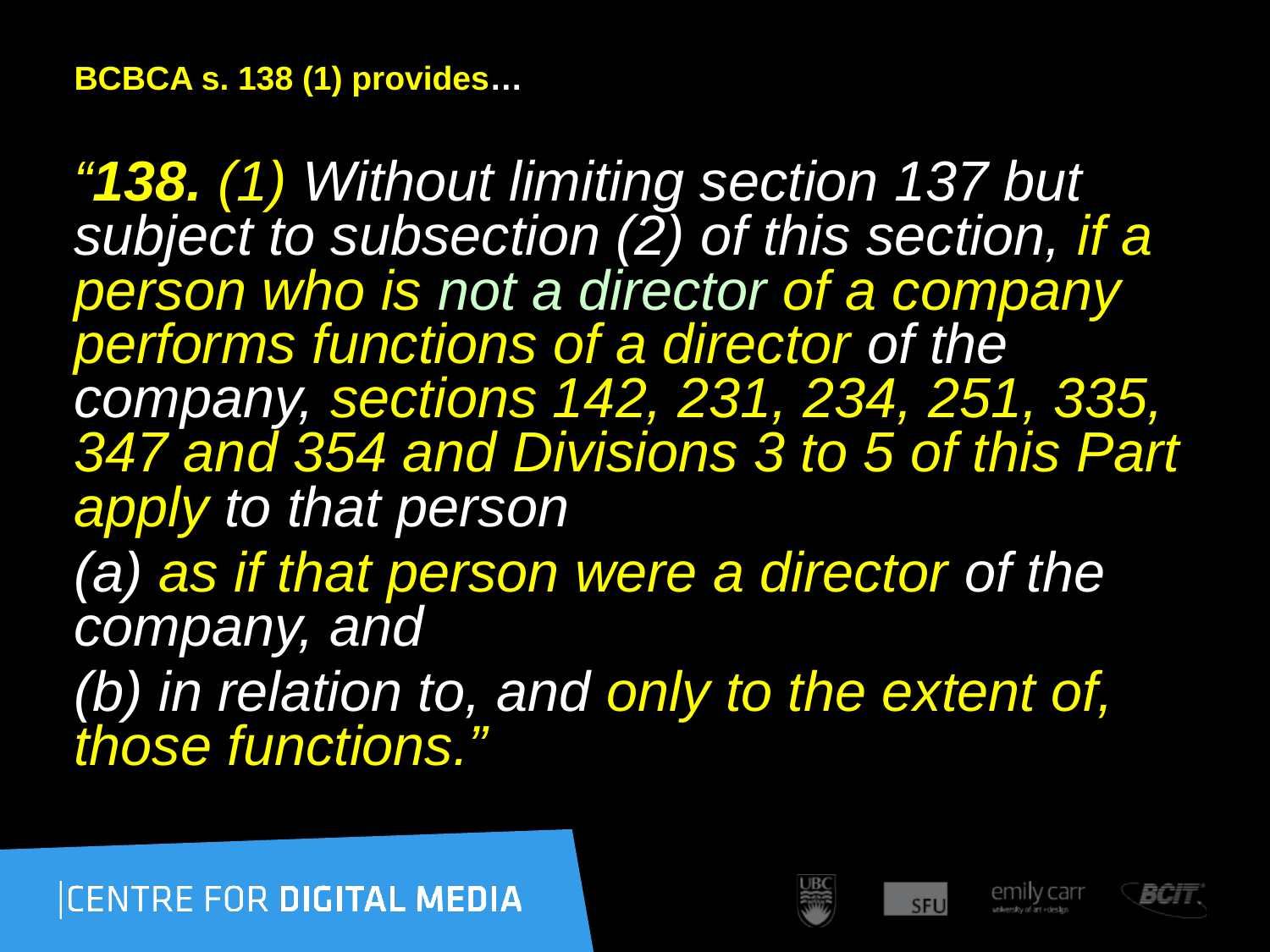

# BCBCA s. 138 (1) provides…
“138. (1) Without limiting section 137 but subject to subsection (2) of this section, if a person who is not a director of a company performs functions of a director of the company, sections 142, 231, 234, 251, 335, 347 and 354 and Divisions 3 to 5 of this Part apply to that person
(a) as if that person were a director of the company, and
(b) in relation to, and only to the extent of, those functions.”